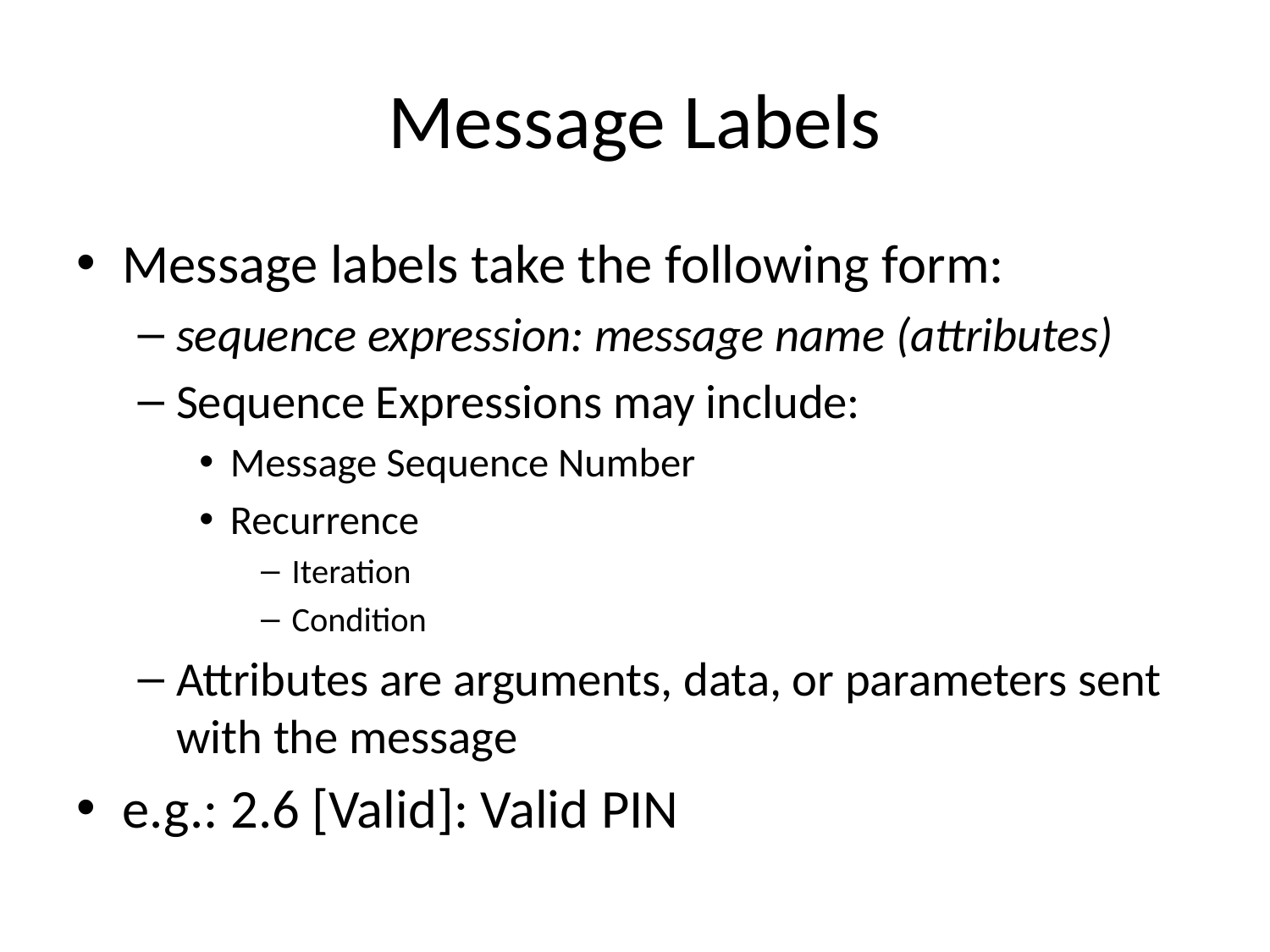

# Message Labels
Message labels take the following form:
sequence expression: message name (attributes)
Sequence Expressions may include:
Message Sequence Number
Recurrence
Iteration
Condition
Attributes are arguments, data, or parameters sent with the message
e.g.: 2.6 [Valid]: Valid PIN